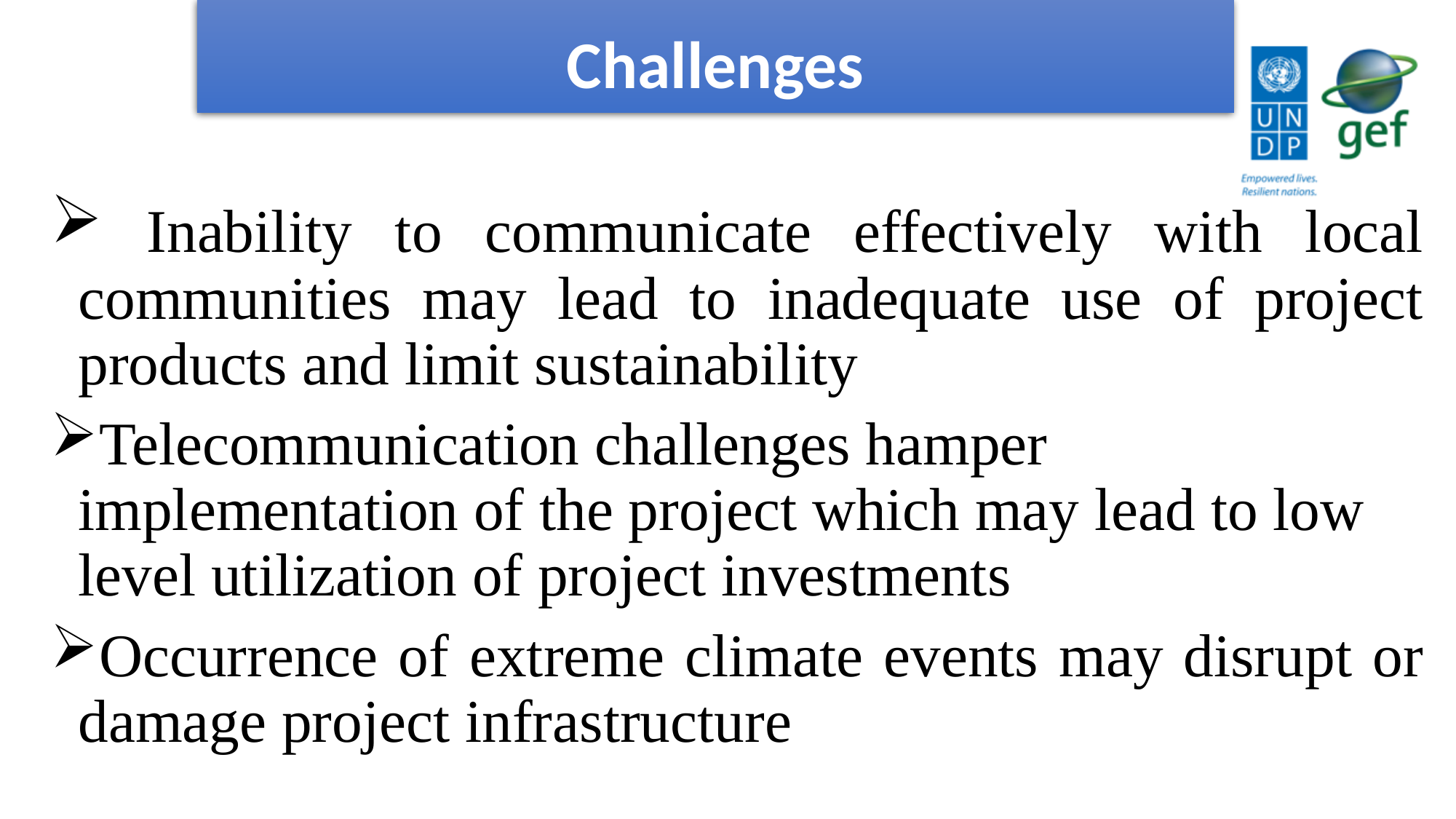

# Challenges
 Inability to communicate effectively with local communities may lead to inadequate use of project products and limit sustainability
Telecommunication challenges hamper implementation of the project which may lead to low level utilization of project investments
Occurrence of extreme climate events may disrupt or damage project infrastructure